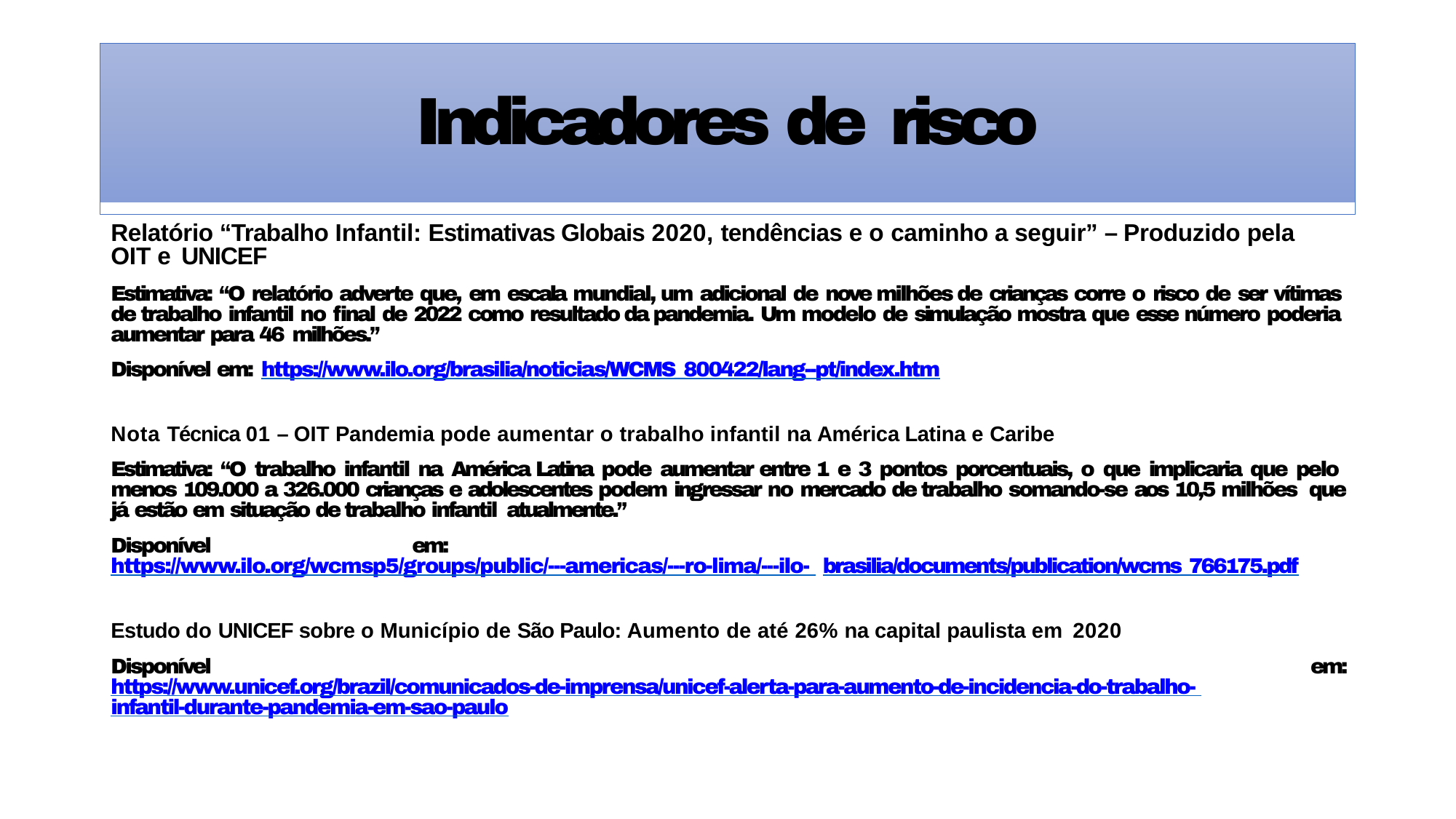

# Indicadores de risco
Relatório “Trabalho Infantil: Estimativas Globais 2020, tendências e o caminho a seguir” – Produzido pela  OIT e UNICEF
Estimativa: “O relatório adverte que, em escala mundial, um adicional de nove milhões de crianças corre o risco de ser vítimas  de trabalho infantil no final de 2022 como resultado da pandemia. Um modelo de simulação mostra que esse número poderia  aumentar para 46 milhões.”
Disponível em: https://www.ilo.org/brasilia/noticias/WCMS_800422/lang--pt/index.htm

Nota Técnica 01 – OIT Pandemia pode aumentar o trabalho infantil na América Latina e Caribe
Estimativa: “O trabalho infantil na América Latina pode aumentar entre 1 e 3 pontos porcentuais, o que implicaria que pelo  menos 109.000 a 326.000 crianças e adolescentes podem ingressar no mercado de trabalho somando-se aos 10,5 milhões  que já estão em situação de trabalho infantil atualmente.”
Disponível	em:	https://www.ilo.org/wcmsp5/groups/public/---americas/---ro-lima/---ilo-  brasilia/documents/publication/wcms_766175.pdf

Estudo do UNICEF sobre o Município de São Paulo: Aumento de até 26% na capital paulista em 2020
Disponível em: https://www.unicef.org/brazil/comunicados-de-imprensa/unicef-alerta-para-aumento-de-incidencia-do-trabalho-  infantil-durante-pandemia-em-sao-paulo